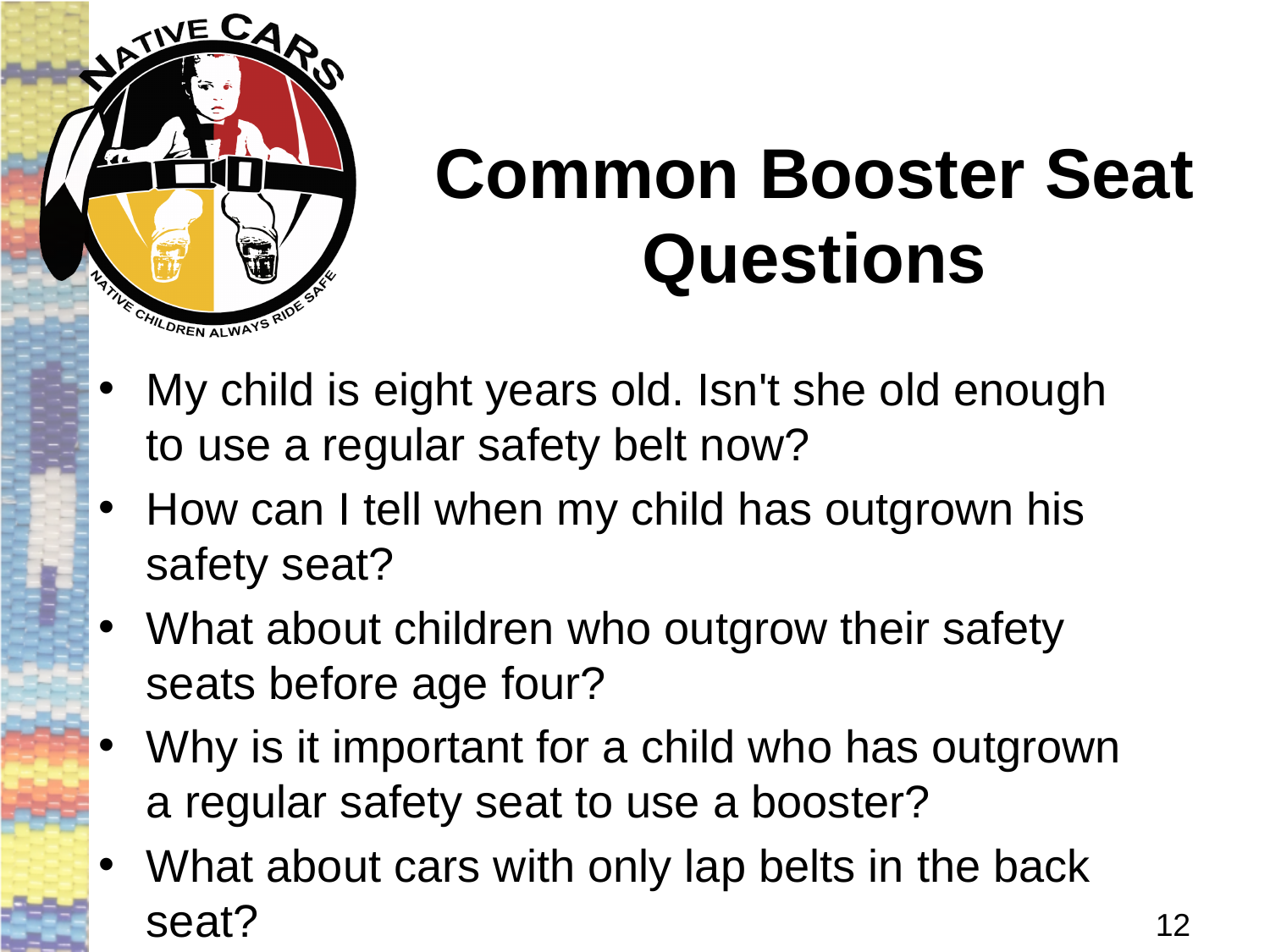

# Common Booster Seat Questions
My child is eight years old. Isn't she old enough to use a regular safety belt now?
How can I tell when my child has outgrown his safety seat?
What about children who outgrow their safety seats before age four?
Why is it important for a child who has outgrown a regular safety seat to use a booster?
What about cars with only lap belts in the back seat?
12